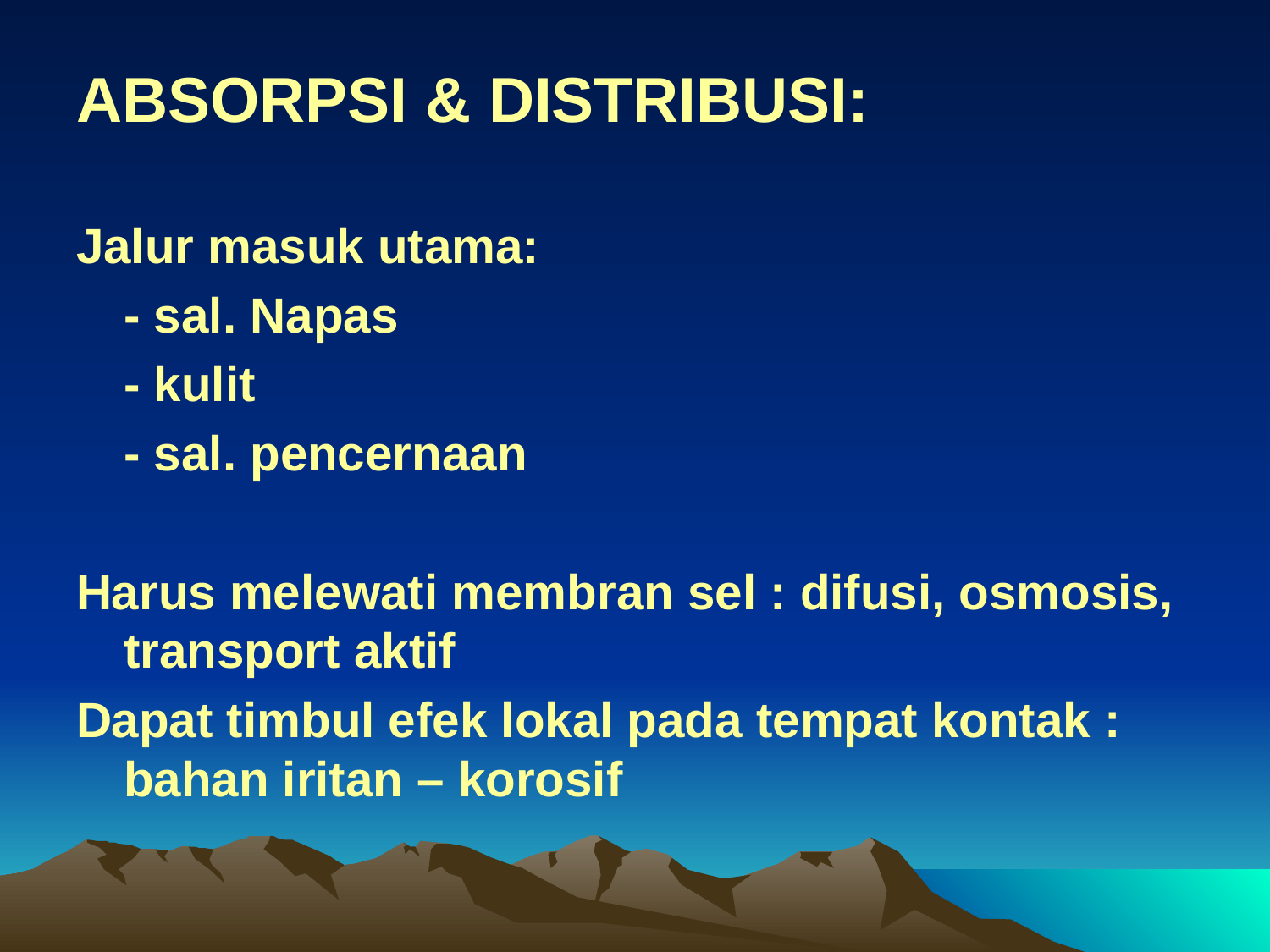

ABSORPSI & DISTRIBUSI:

Jalur masuk utama:
	- sal. Napas
	- kulit
	- sal. pencernaan

Harus melewati membran sel : difusi, osmosis, transport aktif
Dapat timbul efek lokal pada tempat kontak : bahan iritan – korosif